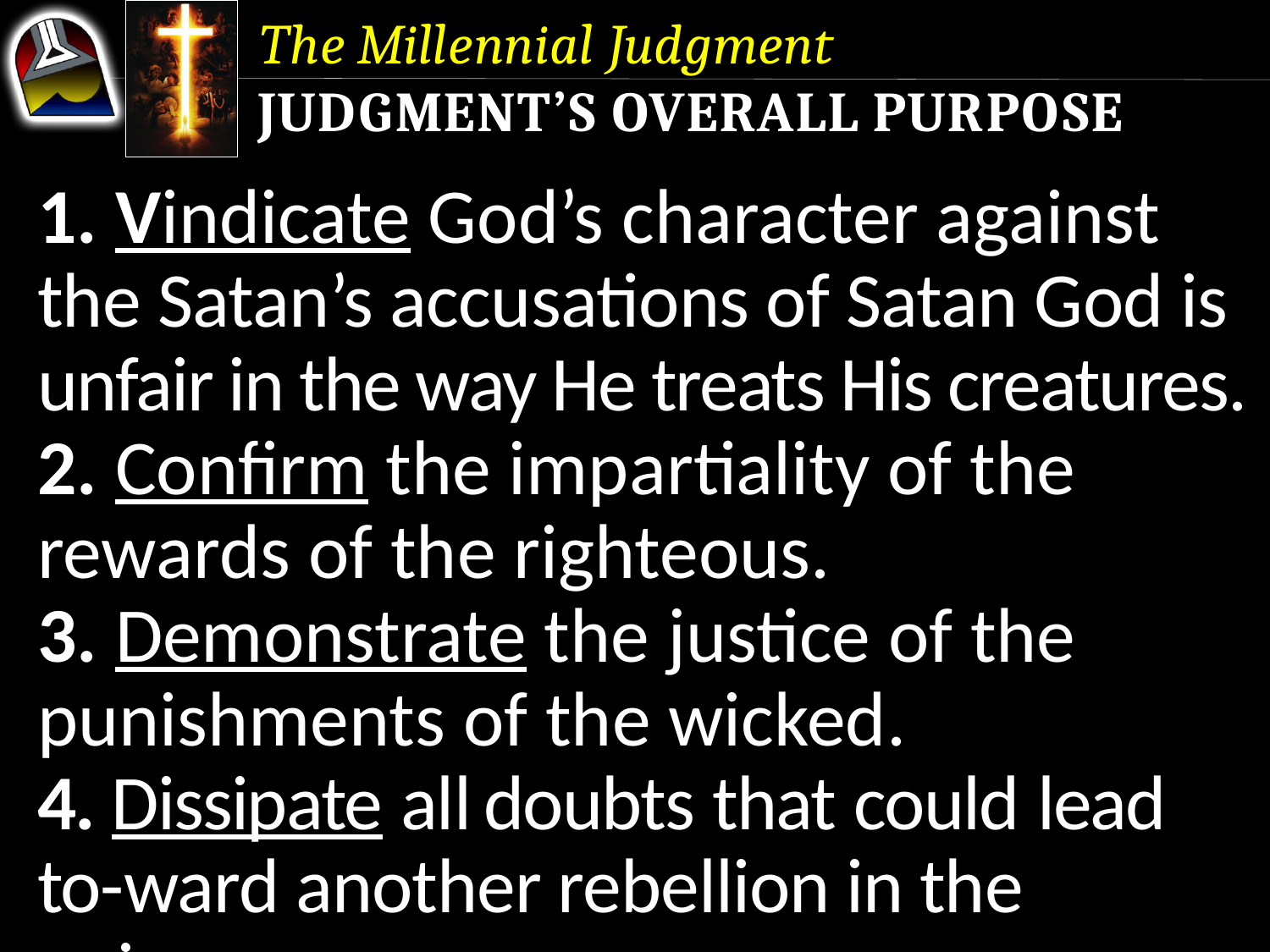

The Millennial Judgment
Judgment’s Overall Purpose
1. Vindicate God’s character against the Satan’s accusations of Satan God is unfair in the way He treats His creatures.
2. Confirm the impartiality of the rewards of the righteous.
3. Demonstrate the justice of the punishments of the wicked.
4. Dissipate all doubts that could lead to-ward another rebellion in the universe.